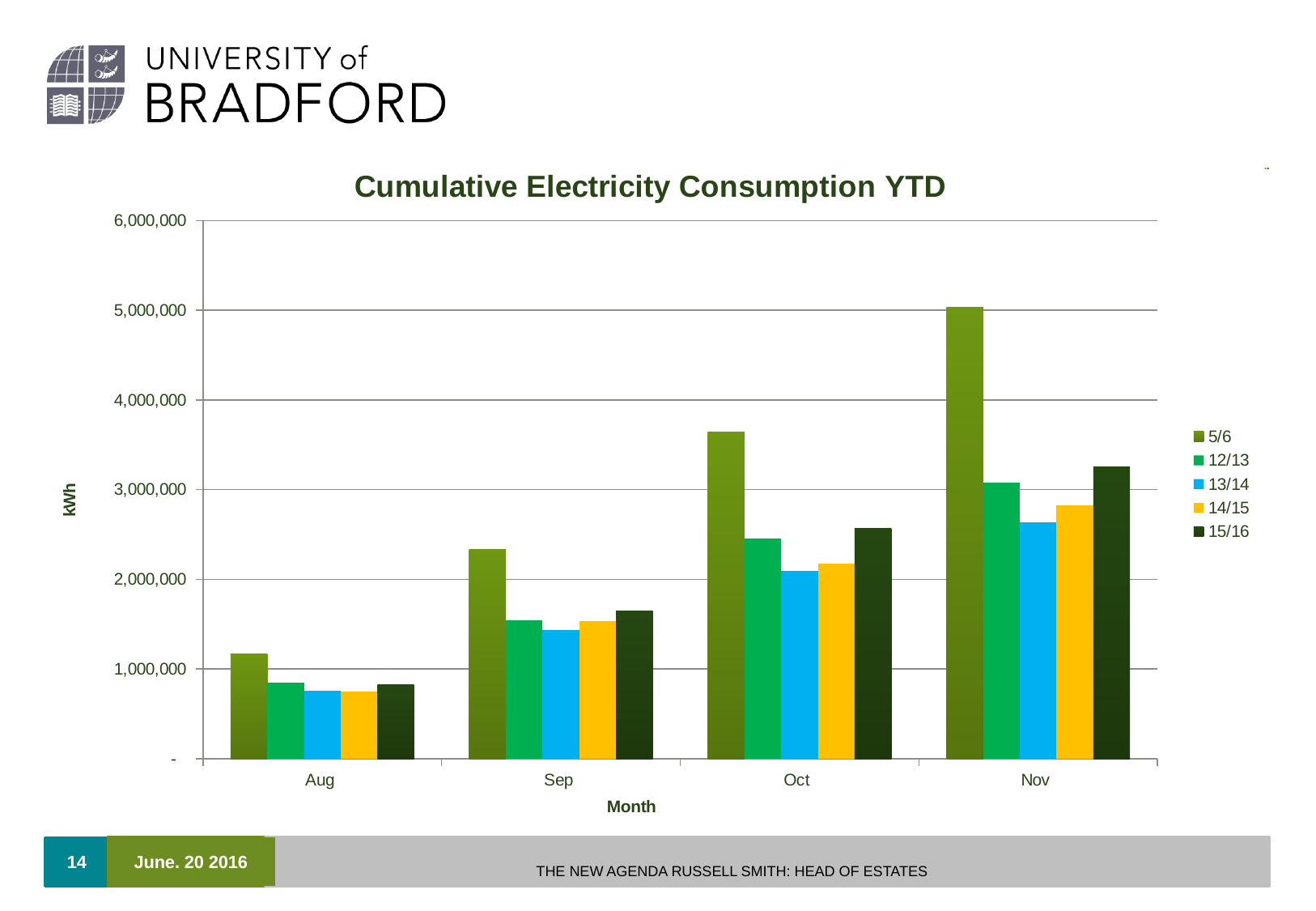

### Chart: Cumulative Electricity Consumption YTD

| Category | 5/6 | 12/13 | 13/14 | 14/15 | 15/16 |
|---|---|---|---|---|---|
| Aug  | 1172566.114847005 | 846378.28 | 754901.0 | 745219.0 | 828107.39 |
| Sep  | 2333578.4560883315 | 1545321.309 | 1435723.0 | 1534942.0 | 1645656.9900000002 |
| Oct  | 3644403.674176216 | 2454916.079 | 2096305.3 | 2172245.0 | 2571384.49 |
| Nov  | 5037148.434492627 | 3078531.478 | 2634683.3 | 2825884.7 | 3252976.29 |
#

14
June. 20 2016

THE NEW AGENDA RUSSELL SMITH: HEAD OF ESTATES